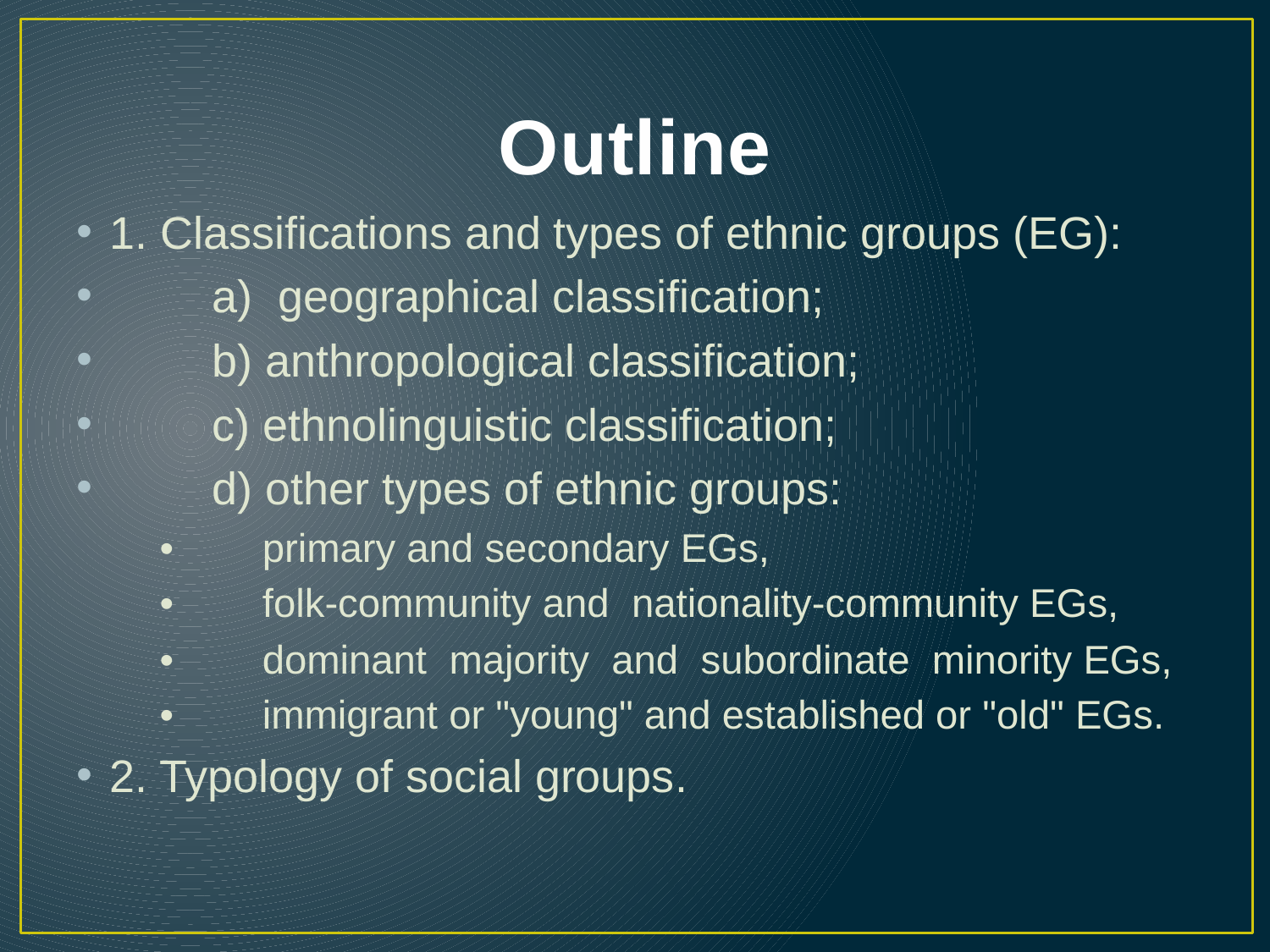

# Outline
1. Classifications and types of ethnic groups (EG):
	a)  geographical classification;
	b) anthropological classification;
	c) ethnolinguistic classification;
	d) other types of ethnic groups:
•	primary and secondary EGs,
•	folk-community and  nationality-community EGs,
•	dominant  majority  and  subordinate  minority EGs,
•	immigrant or "young" and established or "old" EGs.
2. Typology of social groups.